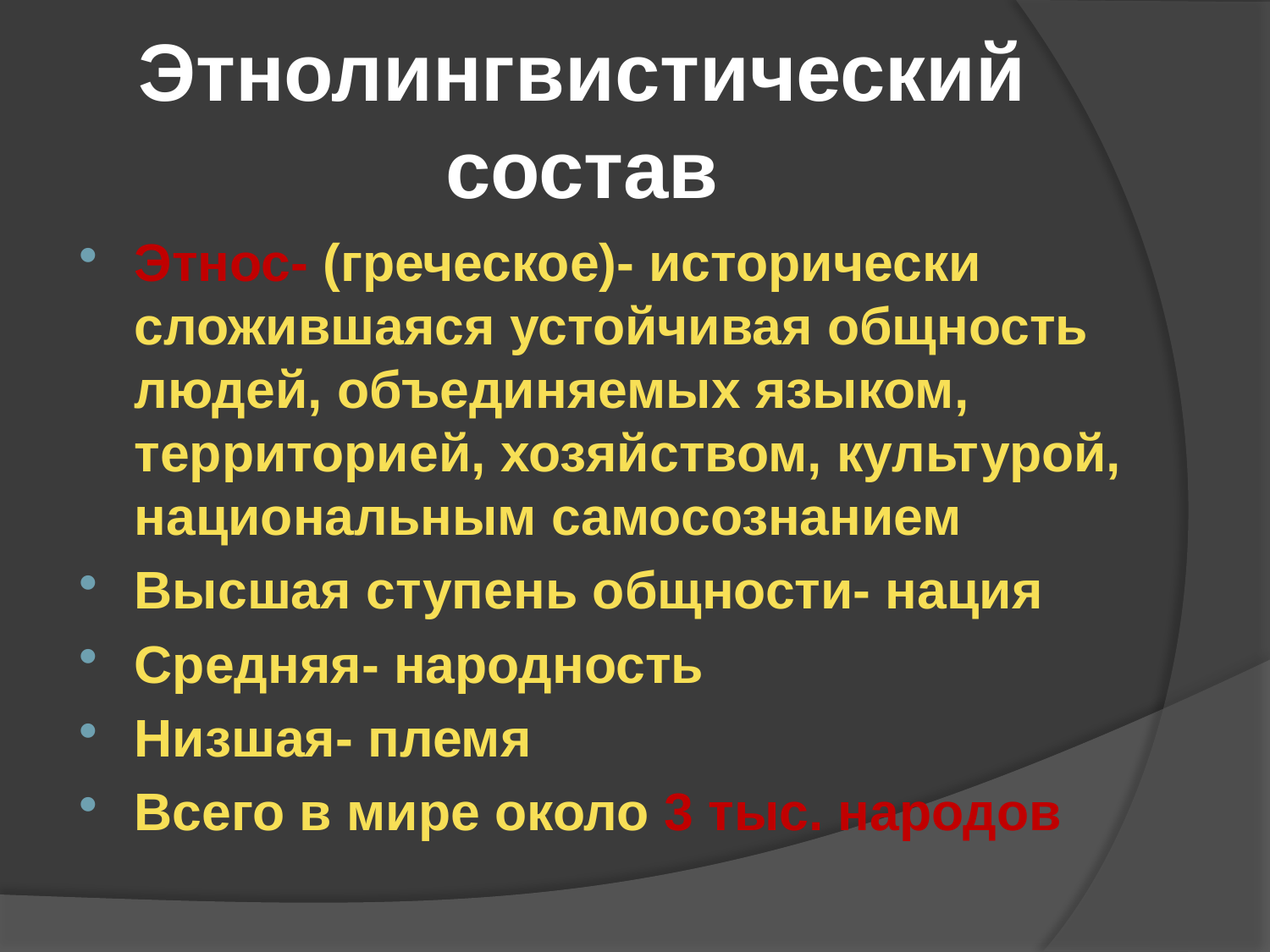

# Этнолингвистический состав
Этнос- (греческое)- исторически сложившаяся устойчивая общность людей, объединяемых языком, территорией, хозяйством, культурой, национальным самосознанием
Высшая ступень общности- нация
Средняя- народность
Низшая- племя
Всего в мире около 3 тыс. народов